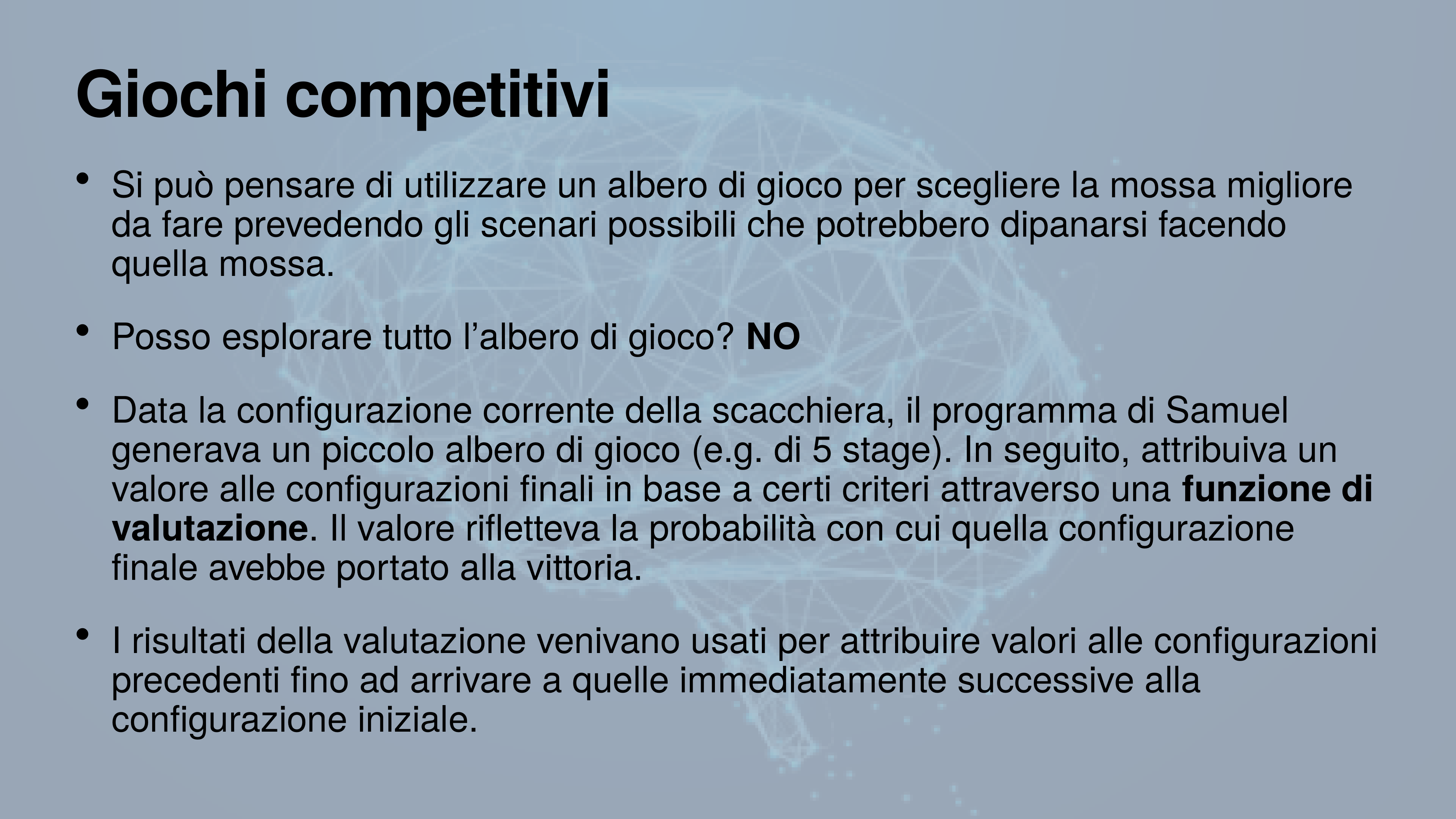

# Giochi competitivi
Si può pensare di utilizzare un albero di gioco per scegliere la mossa migliore da fare prevedendo gli scenari possibili che potrebbero dipanarsi facendo quella mossa.
Posso esplorare tutto l’albero di gioco? NO
Data la configurazione corrente della scacchiera, il programma di Samuel generava un piccolo albero di gioco (e.g. di 5 stage). In seguito, attribuiva un valore alle configurazioni finali in base a certi criteri attraverso una funzione di valutazione. Il valore rifletteva la probabilità con cui quella configurazione finale avebbe portato alla vittoria.
I risultati della valutazione venivano usati per attribuire valori alle configurazioni precedenti fino ad arrivare a quelle immediatamente successive alla configurazione iniziale.